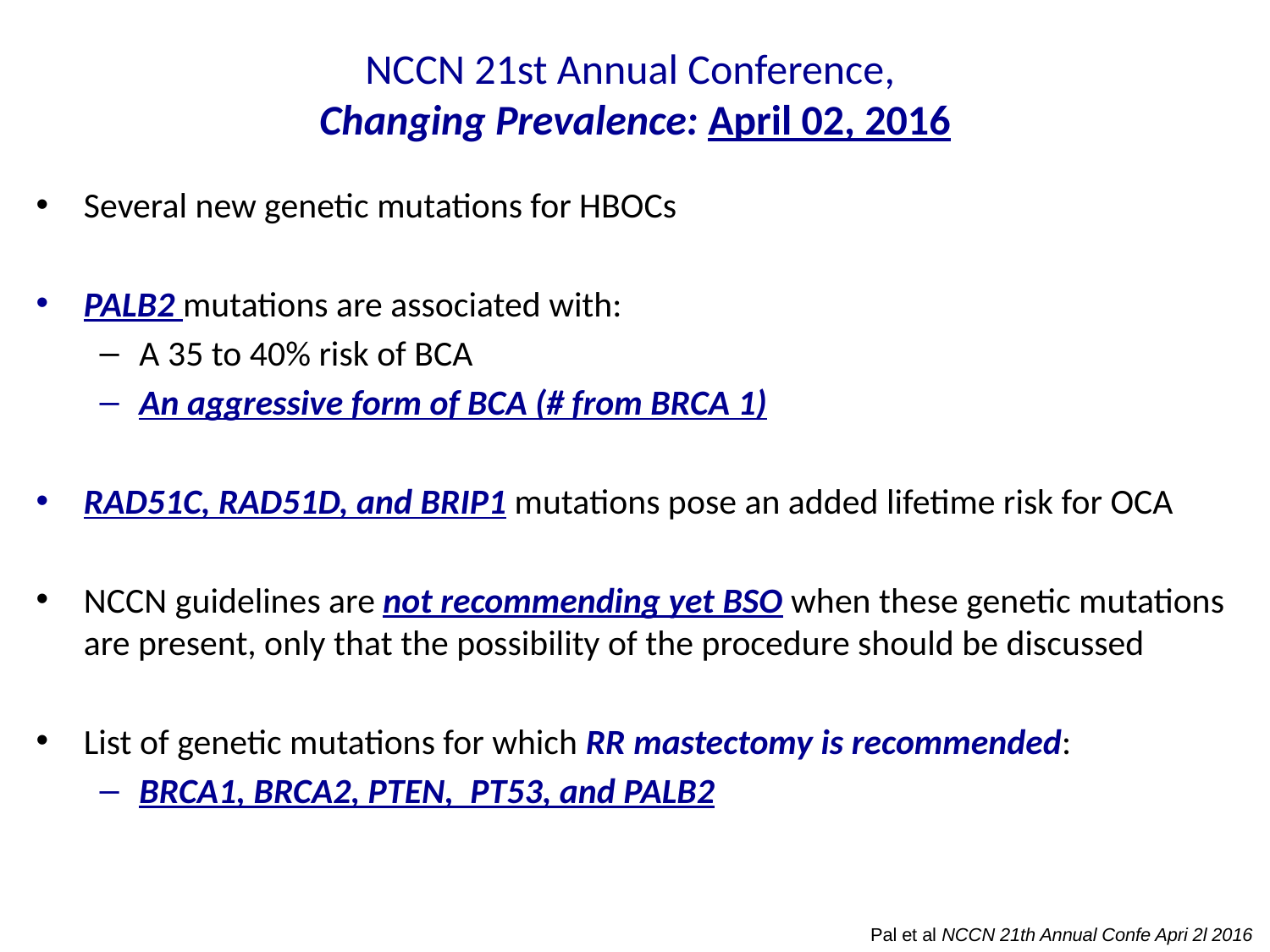

# NCCN 21st Annual Conference, Changing Prevalence: April 02, 2016
Several new genetic mutations for HBOCs

PALB2 mutations are associated with:
A 35 to 40% risk of BCA
An aggressive form of BCA (# from BRCA 1)

RAD51C, RAD51D, and BRIP1 mutations pose an added lifetime risk for OCA

NCCN guidelines are not recommending yet BSO when these genetic mutations are present, only that the possibility of the procedure should be discussed

List of genetic mutations for which RR mastectomy is recommended:
BRCA1, BRCA2, PTEN,  PT53, and PALB2
Pal et al NCCN 21th Annual Confe Apri 2l 2016